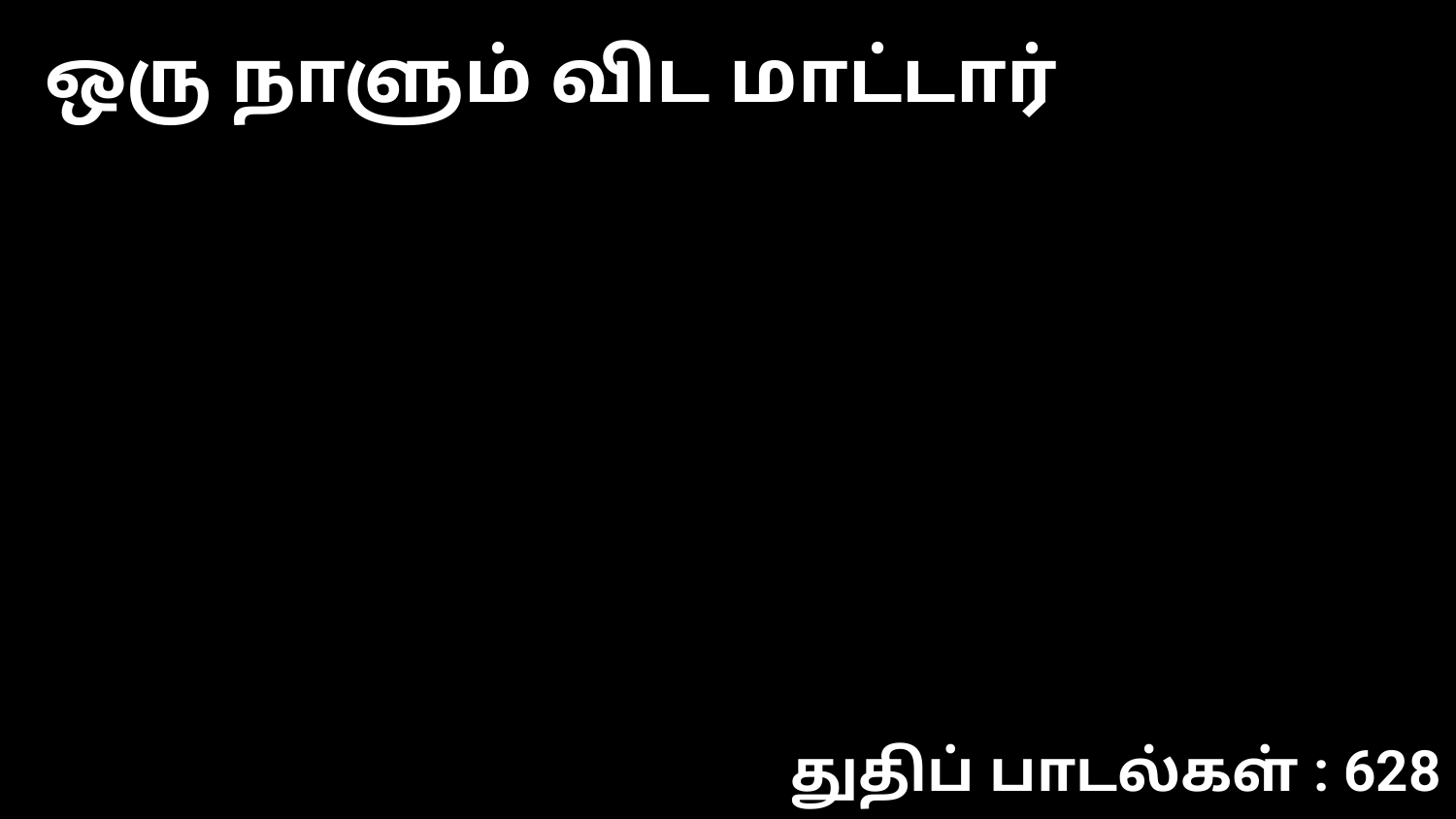

ஒரு நாளும் விட மாட்டார்
துதிப் பாடல்கள் : 628